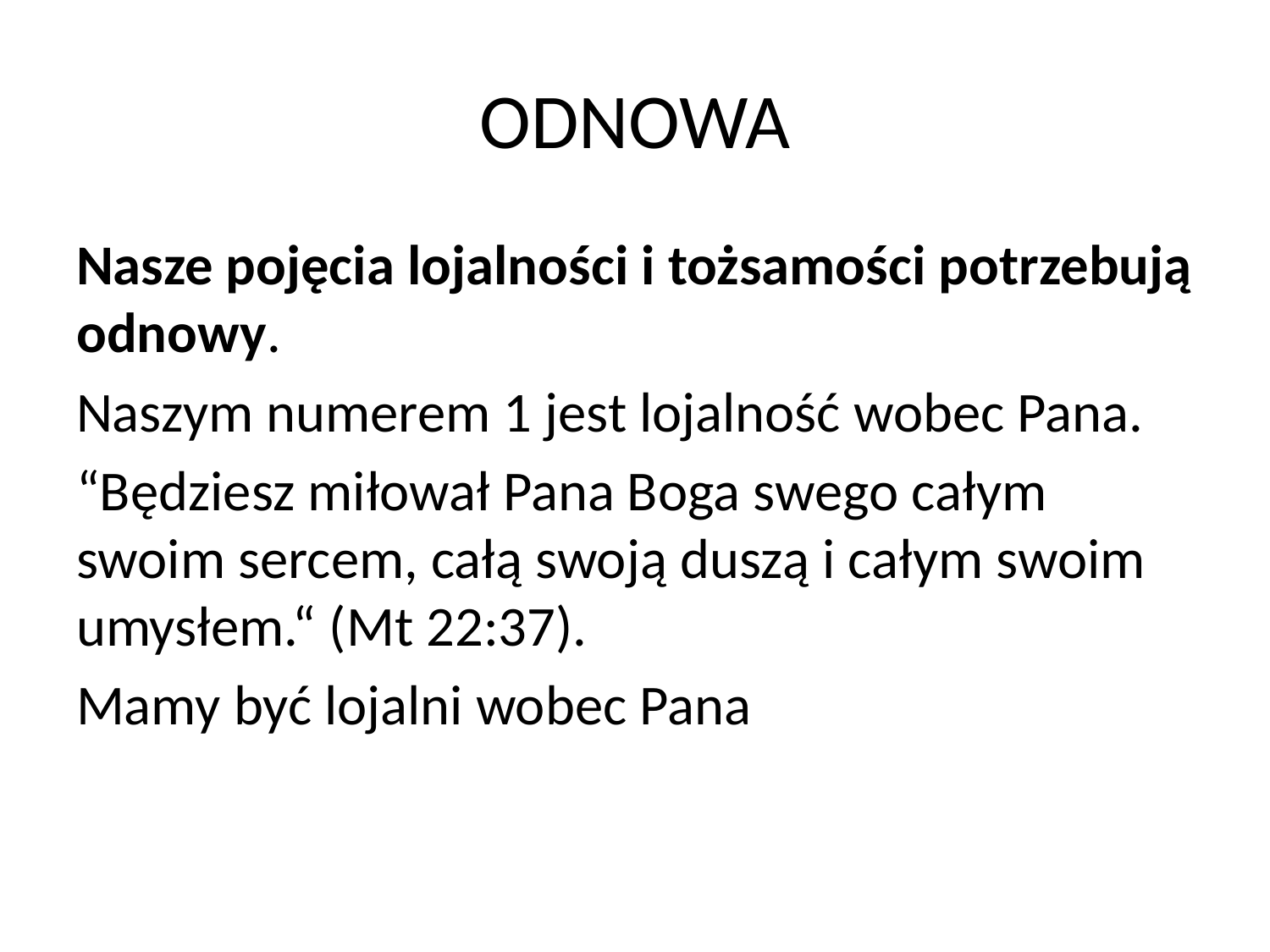

# ODNOWA
Nasze pojęcia lojalności i tożsamości potrzebują odnowy.
Naszym numerem 1 jest lojalność wobec Pana.
“Będziesz miłował Pana Boga swego całym swoim sercem, całą swoją duszą i całym swoim umysłem.“ (Mt 22:37).
Mamy być lojalni wobec Pana